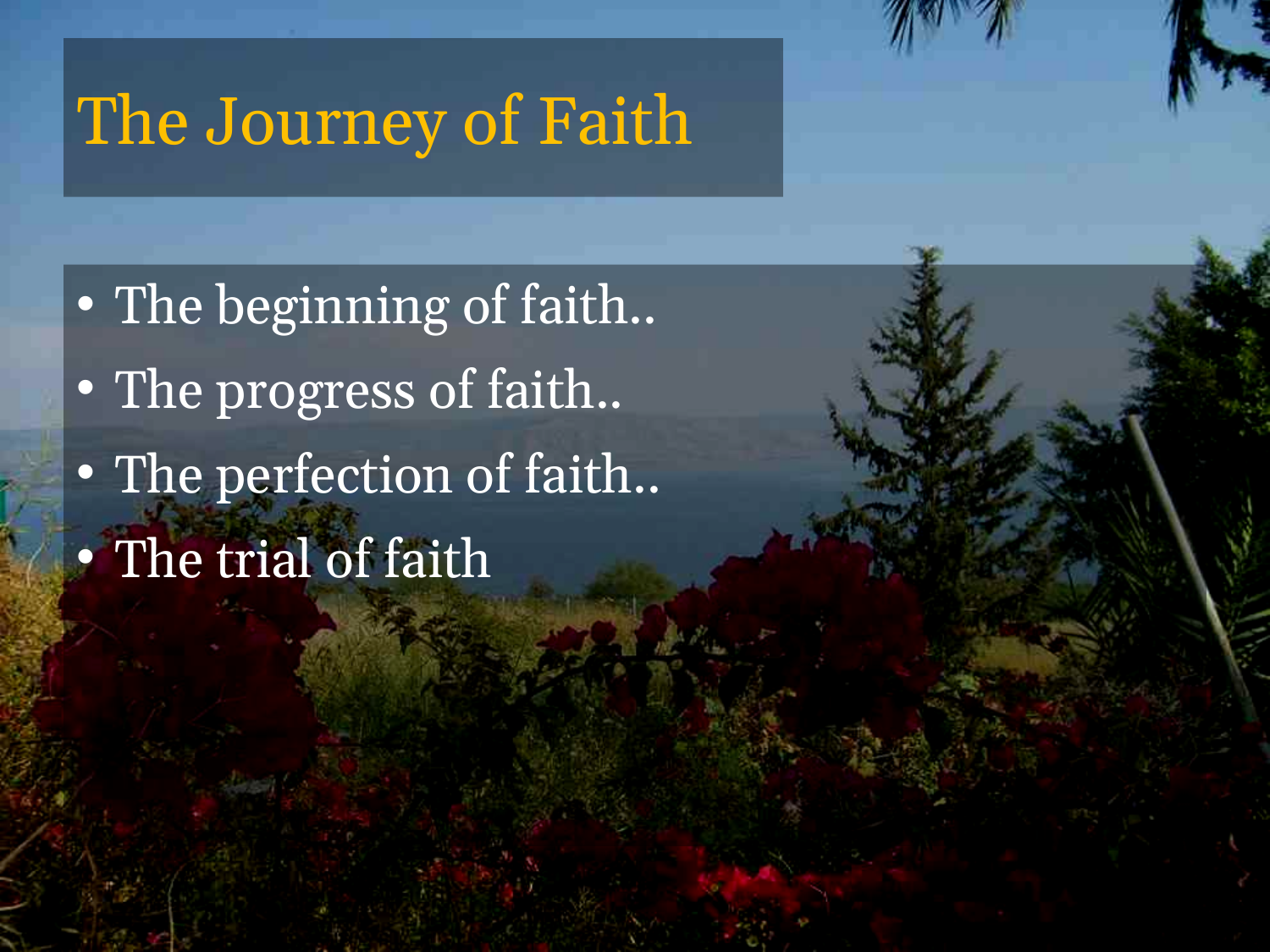

# The Journey of Faith
The beginning of faith..
The progress of faith..
The perfection of faith..
The trial of faith